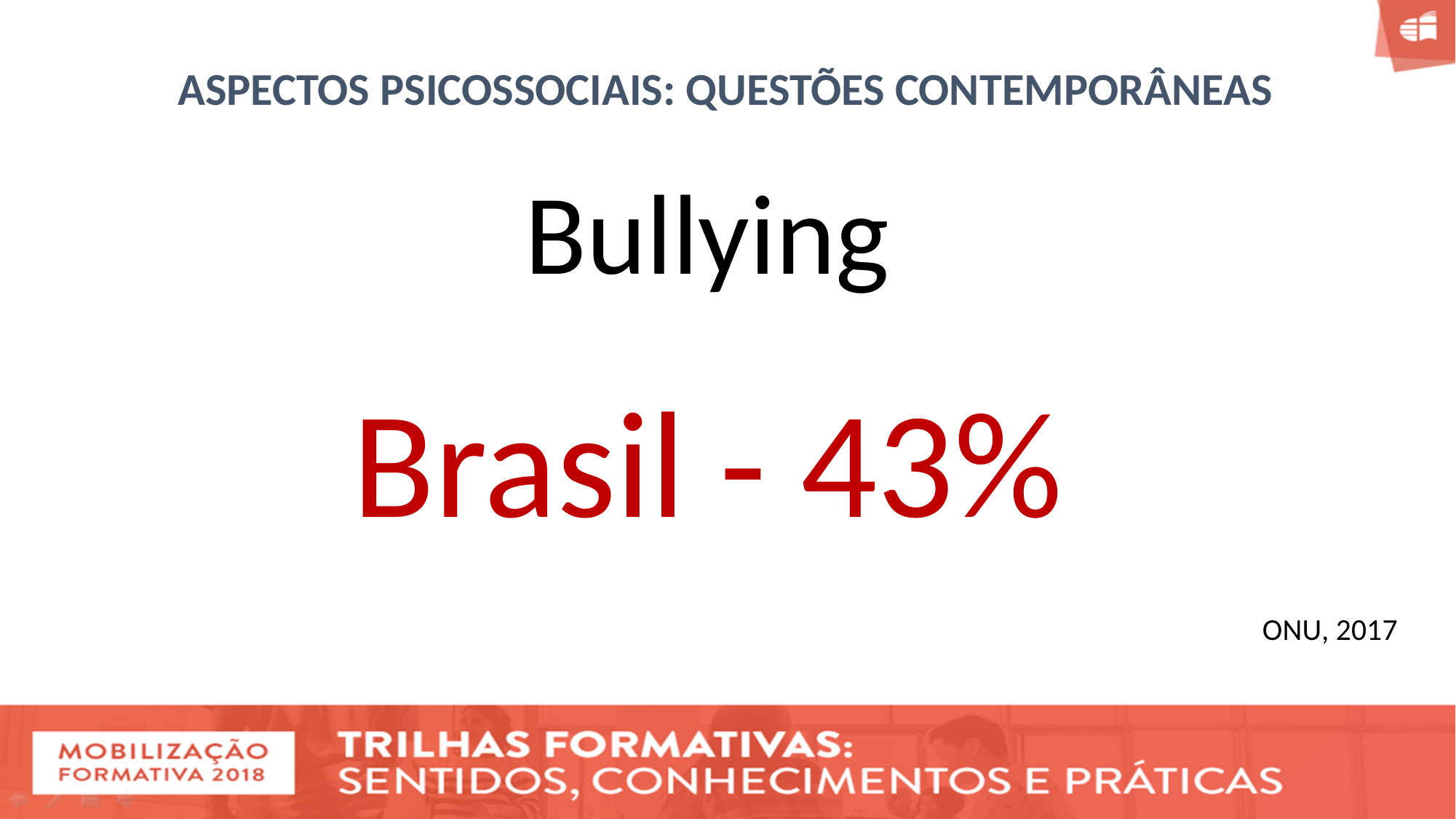

ASPECTOS PSICOSSOCIAIS: QUESTÕES CONTEMPORÂNEAS
Bullying
Brasil - 43%
ONU, 2017